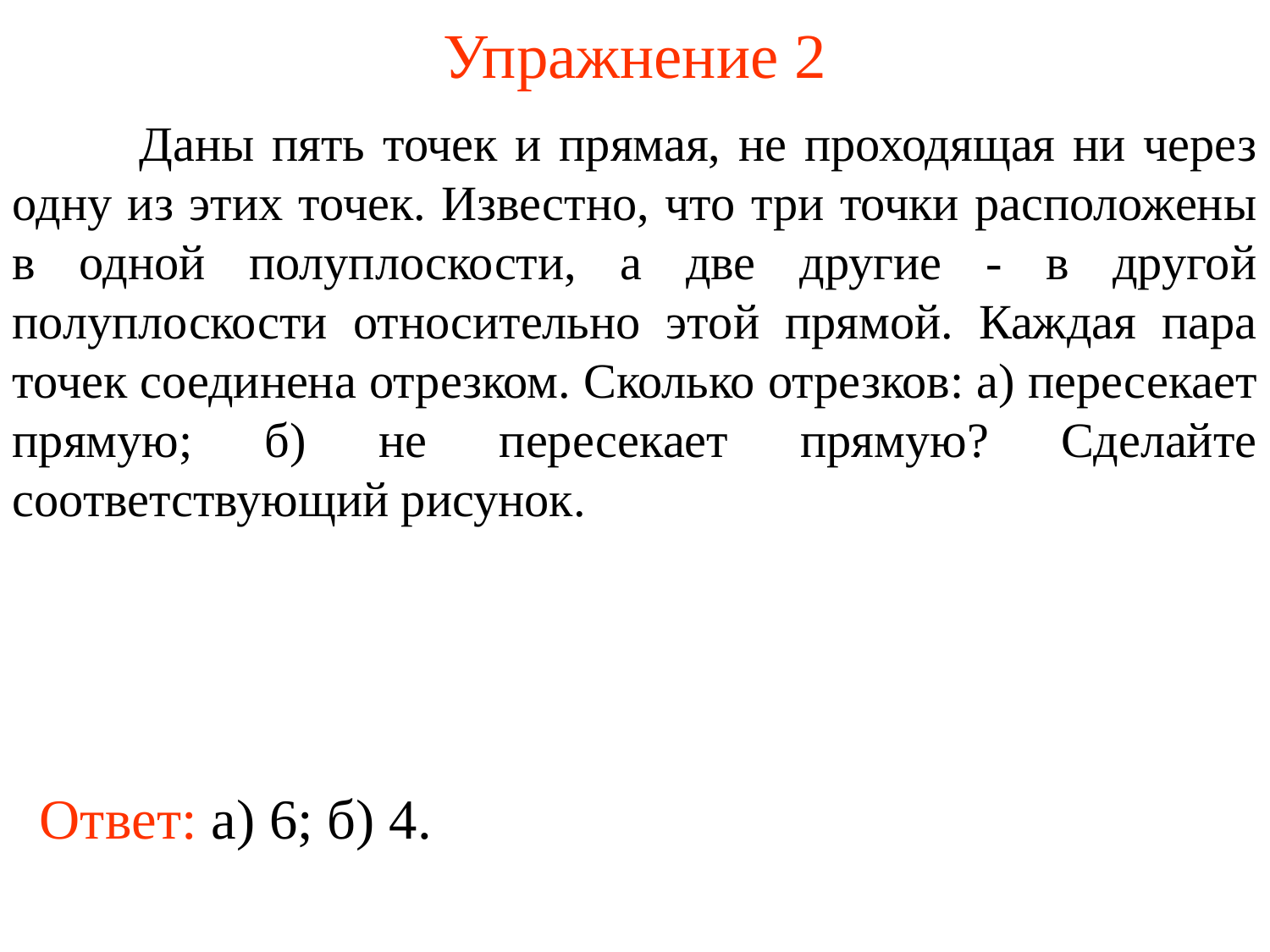

# Упражнение 2
	Даны пять точек и прямая, не проходящая ни через одну из этих точек. Известно, что три точки расположены в одной полуплоскости, а две другие - в другой полуплоскости относительно этой прямой. Каждая пара точек соединена отрезком. Сколько отрезков: а) пересекает прямую; б) не пересекает прямую? Сделайте соответствующий рисунок.
Ответ: а) 6; б) 4.